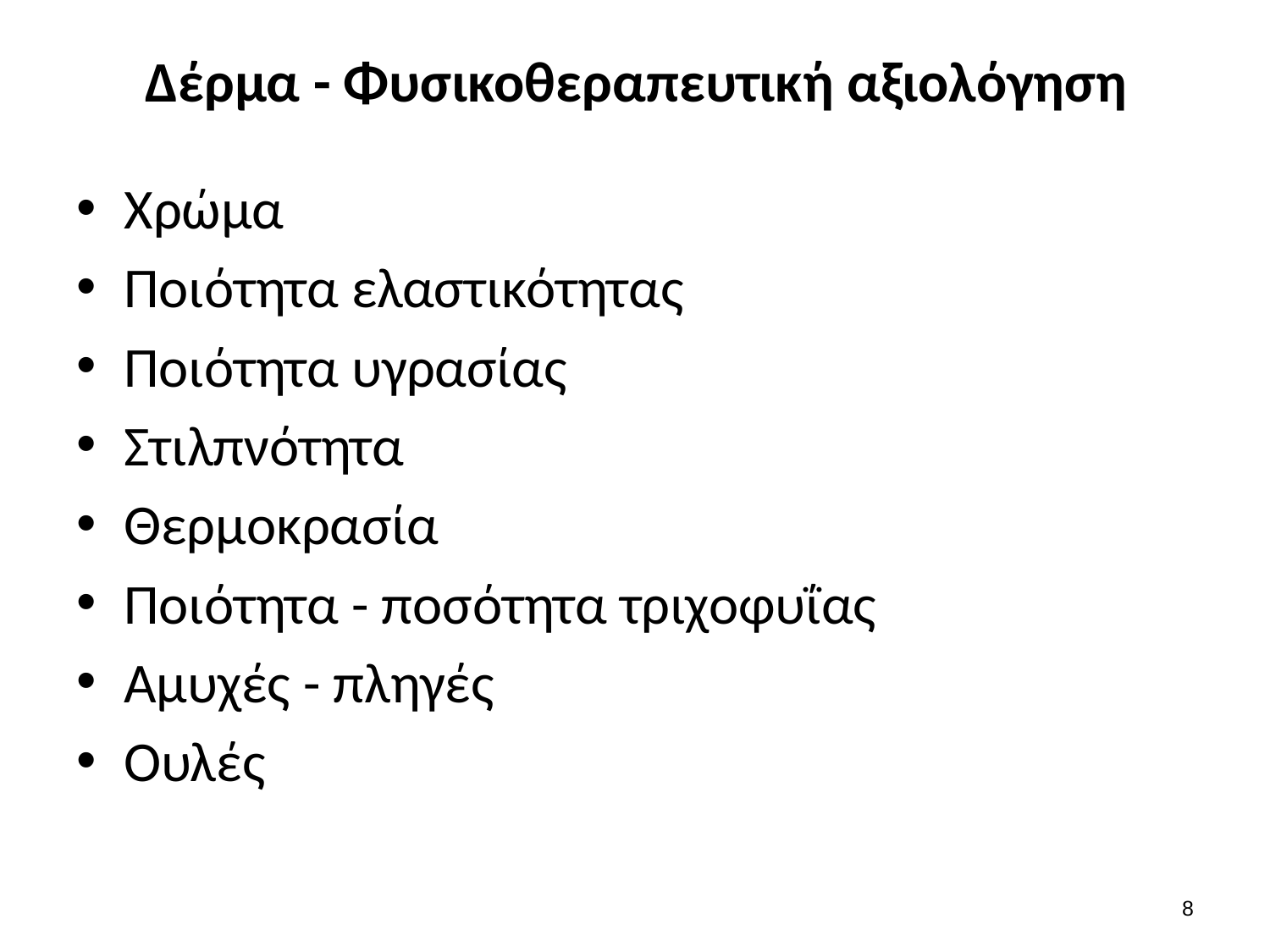

# Δέρμα - Φυσικοθεραπευτική αξιολόγηση
Χρώμα
Ποιότητα ελαστικότητας
Ποιότητα υγρασίας
Στιλπνότητα
Θερμοκρασία
Ποιότητα - ποσότητα τριχοφυΐας
Αμυχές - πληγές
Ουλές

8